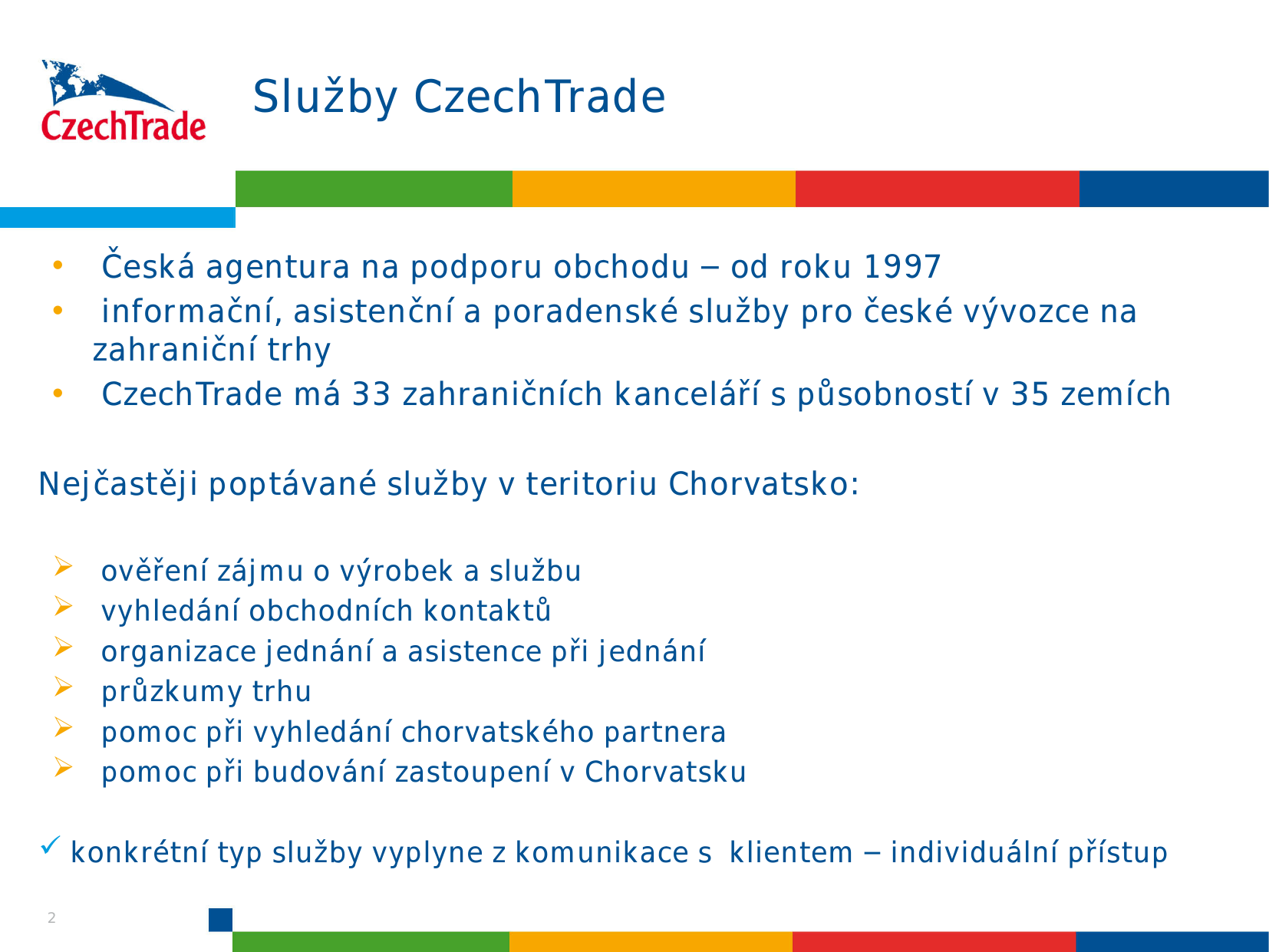

# Služby CzechTrade
 Česká agentura na podporu obchodu – od roku 1997
 informační, asistenční a poradenské služby pro české vývozce na zahraniční trhy
 CzechTrade má 33 zahraničních kanceláří s působností v 35 zemích

Nejčastěji poptávané služby v teritoriu Chorvatsko:

 ověření zájmu o výrobek a službu
 vyhledání obchodních kontaktů
 organizace jednání a asistence při jednání
 průzkumy trhu
 pomoc při vyhledání chorvatského partnera
 pomoc při budování zastoupení v Chorvatsku

 konkrétní typ služby vyplyne z komunikace s  klientem – individuální přístup

2